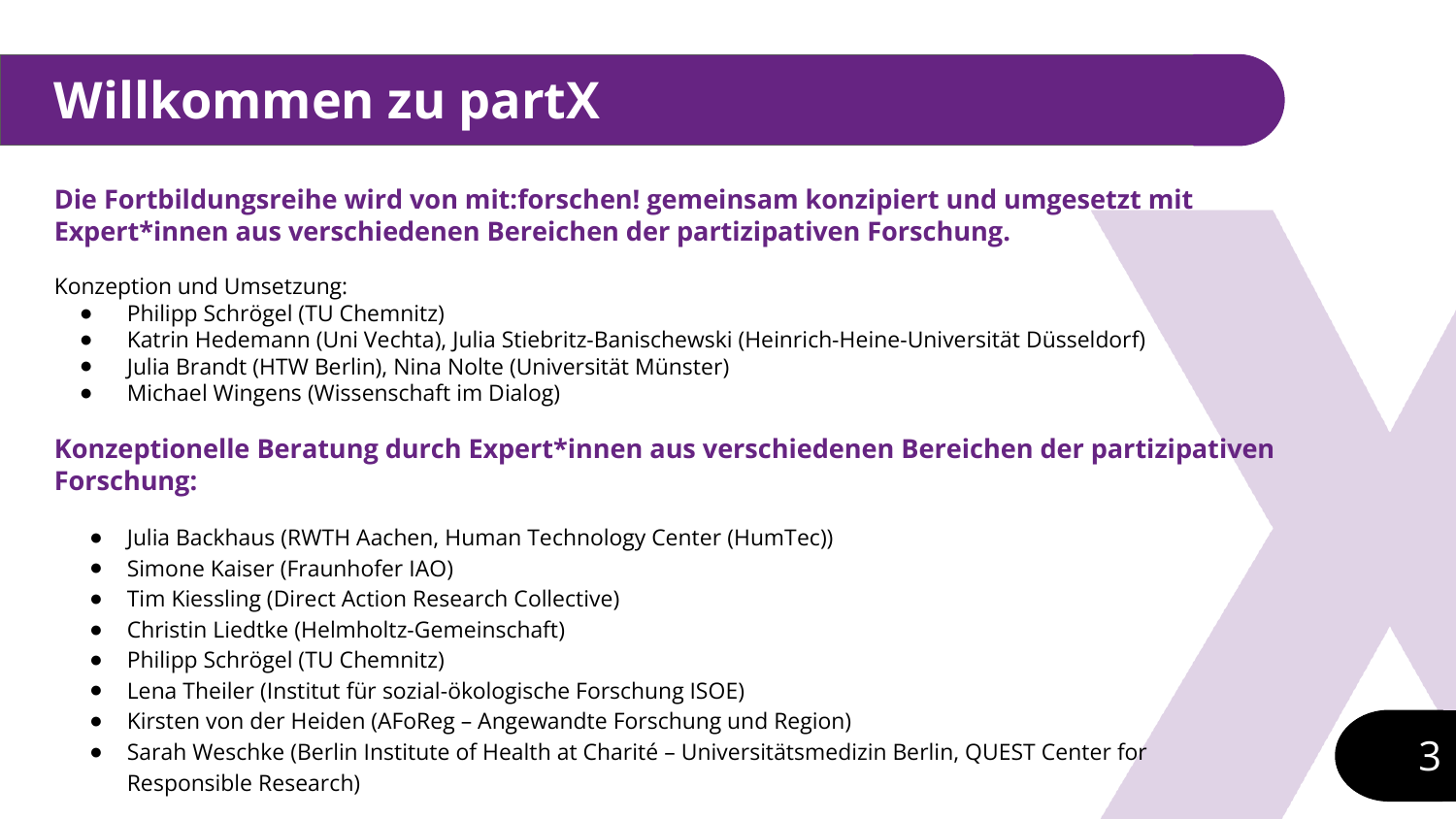

# Willkommen zu partX
Die Fortbildungsreihe wird von mit:forschen! gemeinsam konzipiert und umgesetzt mit Expert*innen aus verschiedenen Bereichen der partizipativen Forschung.

Konzeption und Umsetzung:
Philipp Schrögel (TU Chemnitz)
Katrin Hedemann (Uni Vechta), Julia Stiebritz-Banischewski (Heinrich-Heine-Universität Düsseldorf)
Julia Brandt (HTW Berlin), Nina Nolte (Universität Münster)
Michael Wingens (Wissenschaft im Dialog)

Konzeptionelle Beratung durch Expert*innen aus verschiedenen Bereichen der partizipativen Forschung:
Julia Backhaus (RWTH Aachen, Human Technology Center (HumTec))
Simone Kaiser (Fraunhofer IAO)
Tim Kiessling (Direct Action Research Collective)
Christin Liedtke (Helmholtz-Gemeinschaft)
Philipp Schrögel (TU Chemnitz)
Lena Theiler (Institut für sozial-ökologische Forschung ISOE)
Kirsten von der Heiden (AFoReg – Angewandte Forschung und Region)
Sarah Weschke (Berlin Institute of Health at Charité – Universitätsmedizin Berlin, QUEST Center for Responsible Research)

3